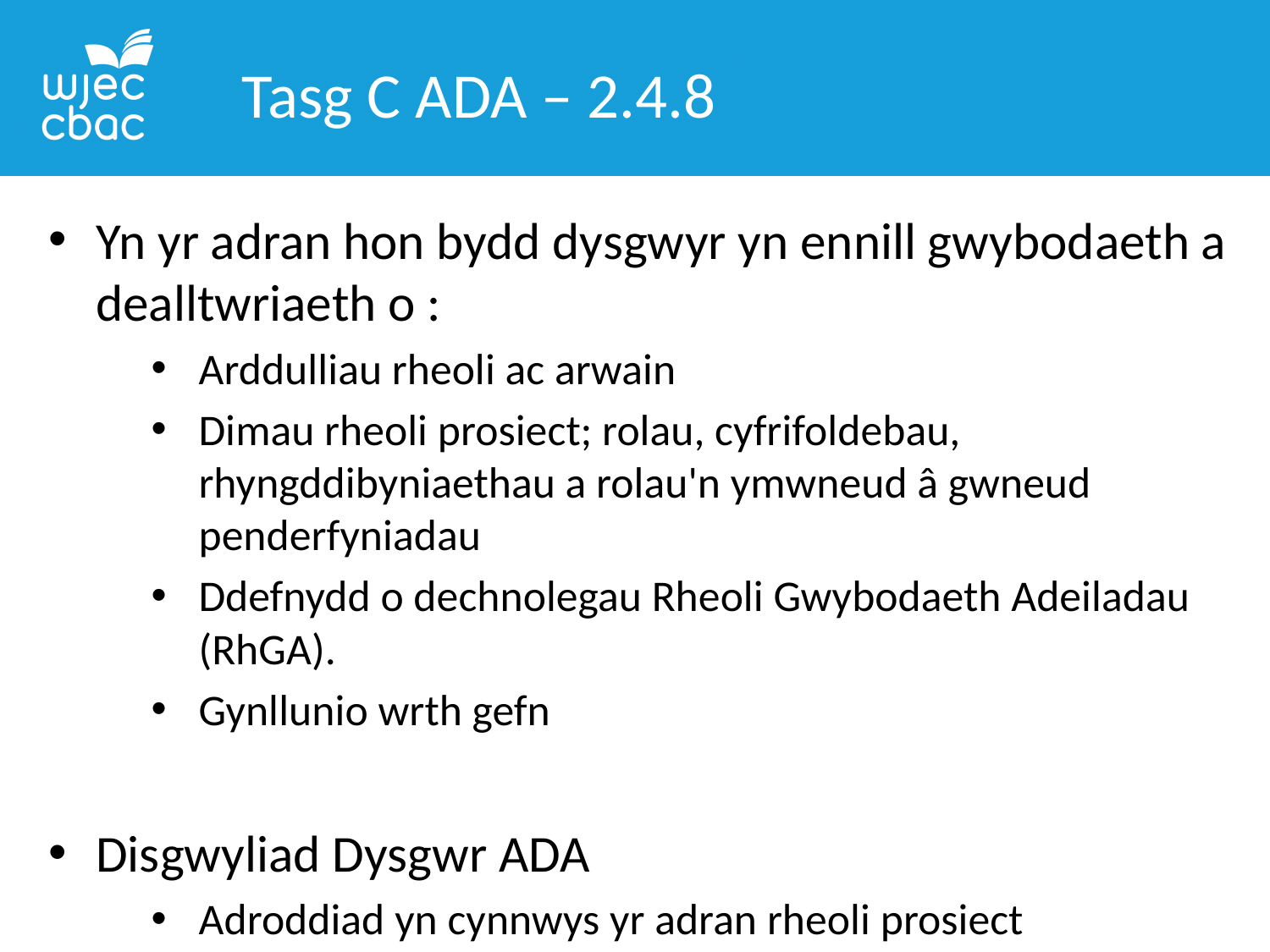

Tasg C ADA – 2.4.8

Yn yr adran hon bydd dysgwyr yn ennill gwybodaeth a dealltwriaeth o :
Arddulliau rheoli ac arwain
Dimau rheoli prosiect; rolau, cyfrifoldebau, rhyngddibyniaethau a rolau'n ymwneud â gwneud penderfyniadau
Ddefnydd o dechnolegau Rheoli Gwybodaeth Adeiladau (RhGA).
Gynllunio wrth gefn

Disgwyliad Dysgwr ADA
Adroddiad yn cynnwys yr adran rheoli prosiect